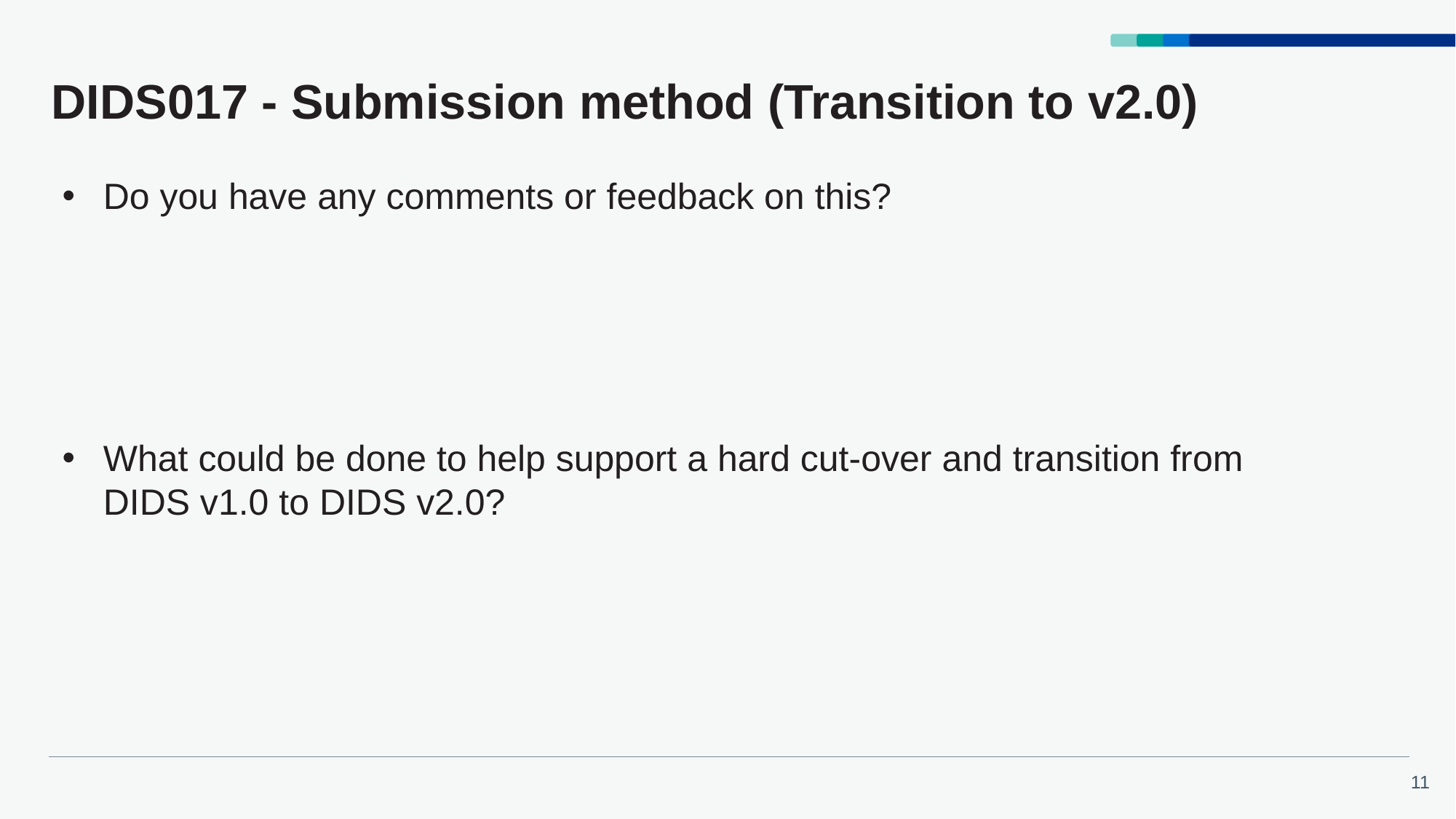

# DIDS017 - Submission method (Transition to v2.0)
Do you have any comments or feedback on this?

What could be done to help support a hard cut-over and transition from DIDS v1.0 to DIDS v2.0?